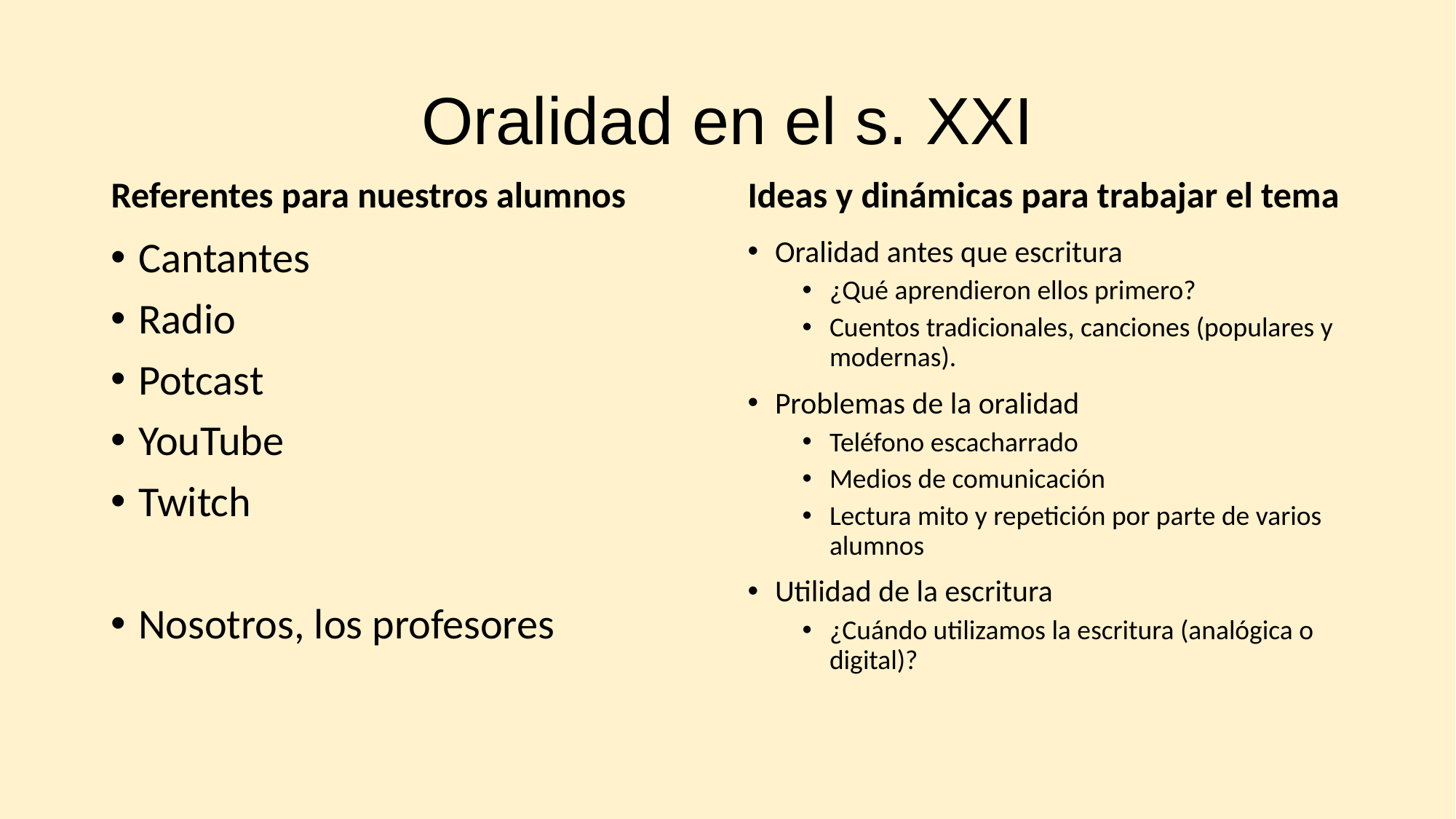

# Oralidad en el s. XXI
Referentes para nuestros alumnos
Ideas y dinámicas para trabajar el tema
Cantantes
Radio
Potcast
YouTube
Twitch

Nosotros, los profesores
Oralidad antes que escritura
¿Qué aprendieron ellos primero?
Cuentos tradicionales, canciones (populares y modernas).
Problemas de la oralidad
Teléfono escacharrado
Medios de comunicación
Lectura mito y repetición por parte de varios alumnos
Utilidad de la escritura
¿Cuándo utilizamos la escritura (analógica o digital)?